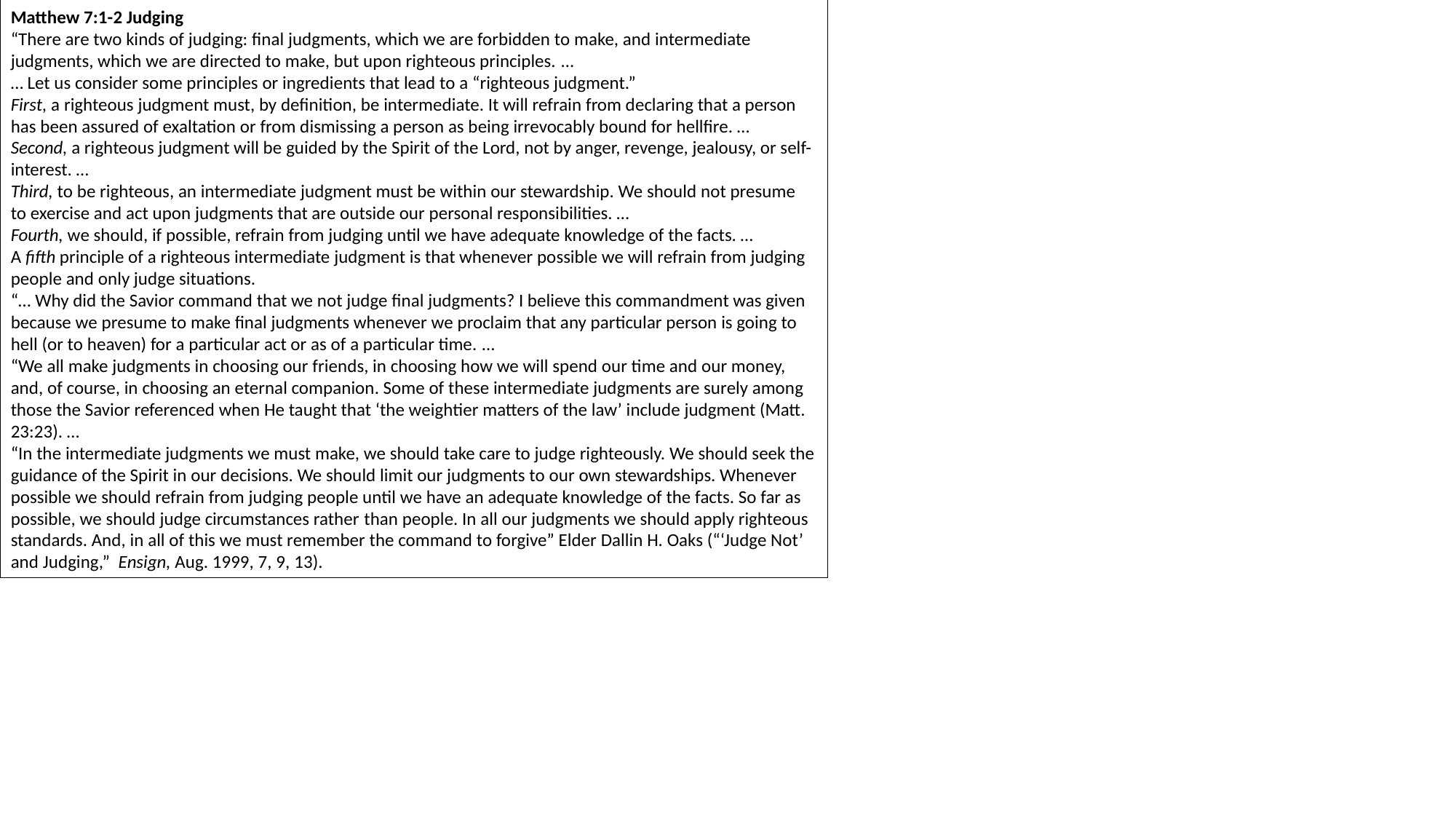

Matthew 7:1-2 Judging
“There are two kinds of judging: final judgments, which we are forbidden to make, and intermediate judgments, which we are directed to make, but upon righteous principles. …
… Let us consider some principles or ingredients that lead to a “righteous judgment.”
First, a righteous judgment must, by definition, be intermediate. It will refrain from declaring that a person has been assured of exaltation or from dismissing a person as being irrevocably bound for hellfire. …
Second, a righteous judgment will be guided by the Spirit of the Lord, not by anger, revenge, jealousy, or self-interest. …
Third, to be righteous, an intermediate judgment must be within our stewardship. We should not presume to exercise and act upon judgments that are outside our personal responsibilities. …
Fourth, we should, if possible, refrain from judging until we have adequate knowledge of the facts. …
A fifth principle of a righteous intermediate judgment is that whenever possible we will refrain from judging people and only judge situations.
“… Why did the Savior command that we not judge final judgments? I believe this commandment was given because we presume to make final judgments whenever we proclaim that any particular person is going to hell (or to heaven) for a particular act or as of a particular time. …
“We all make judgments in choosing our friends, in choosing how we will spend our time and our money, and, of course, in choosing an eternal companion. Some of these intermediate judgments are surely among those the Savior referenced when He taught that ‘the weightier matters of the law’ include judgment (Matt. 23:23). …
“In the intermediate judgments we must make, we should take care to judge righteously. We should seek the guidance of the Spirit in our decisions. We should limit our judgments to our own stewardships. Whenever possible we should refrain from judging people until we have an adequate knowledge of the facts. So far as possible, we should judge circumstances rather than people. In all our judgments we should apply righteous standards. And, in all of this we must remember the command to forgive” Elder Dallin H. Oaks (“‘Judge Not’ and Judging,”  Ensign, Aug. 1999, 7, 9, 13).